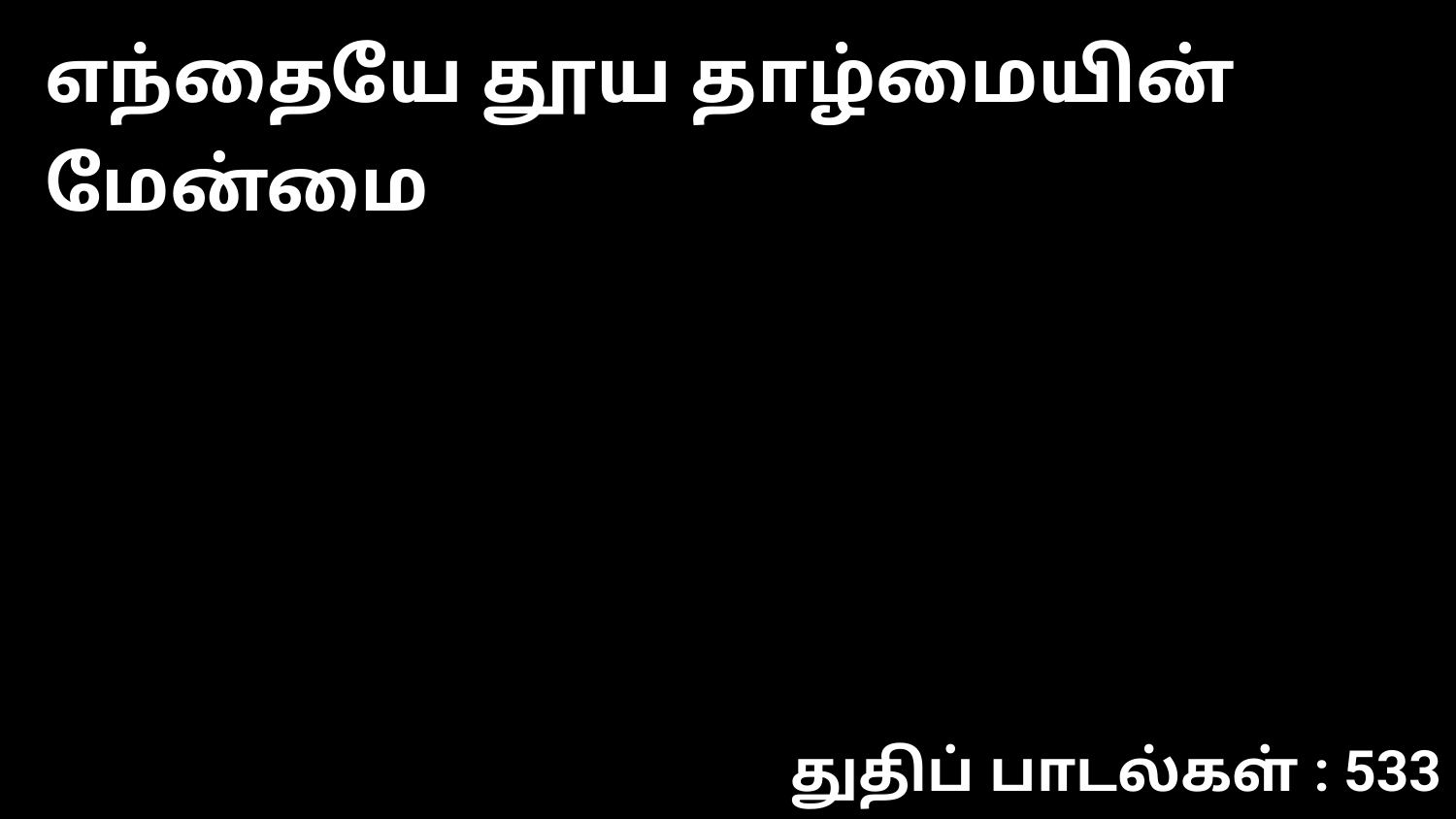

எந்தையே தூய தாழ்மையின் மேன்மை
துதிப் பாடல்கள் : 533